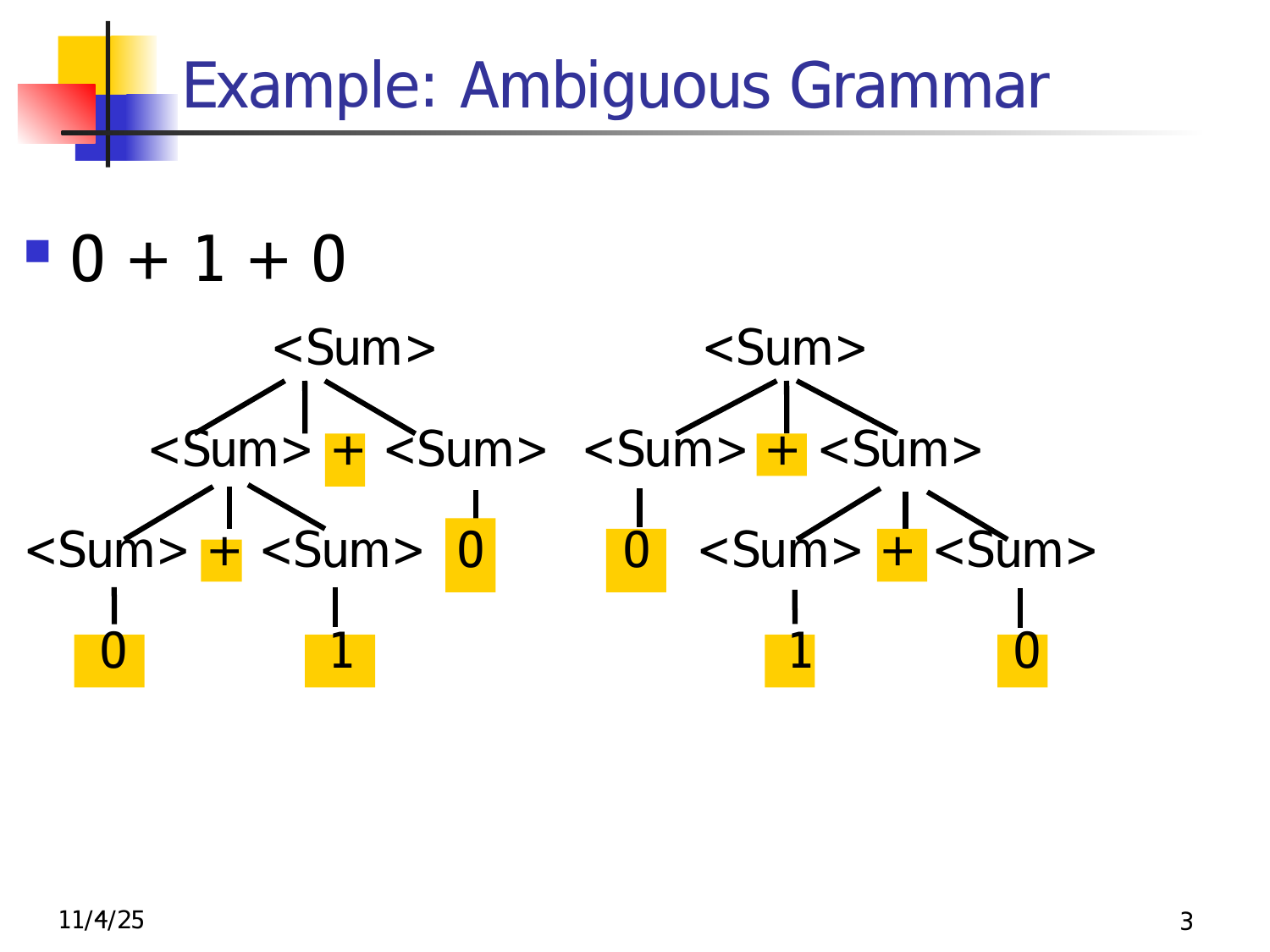

# Example: Ambiguous Grammar
0 + 1 + 0
                <Sum>                 <Sum>

        <Sum> + <Sum>  <Sum> + <Sum>

<Sum> + <Sum>  0         0   <Sum> + <Sum>

     0             1                            1             0

11/4/25
3